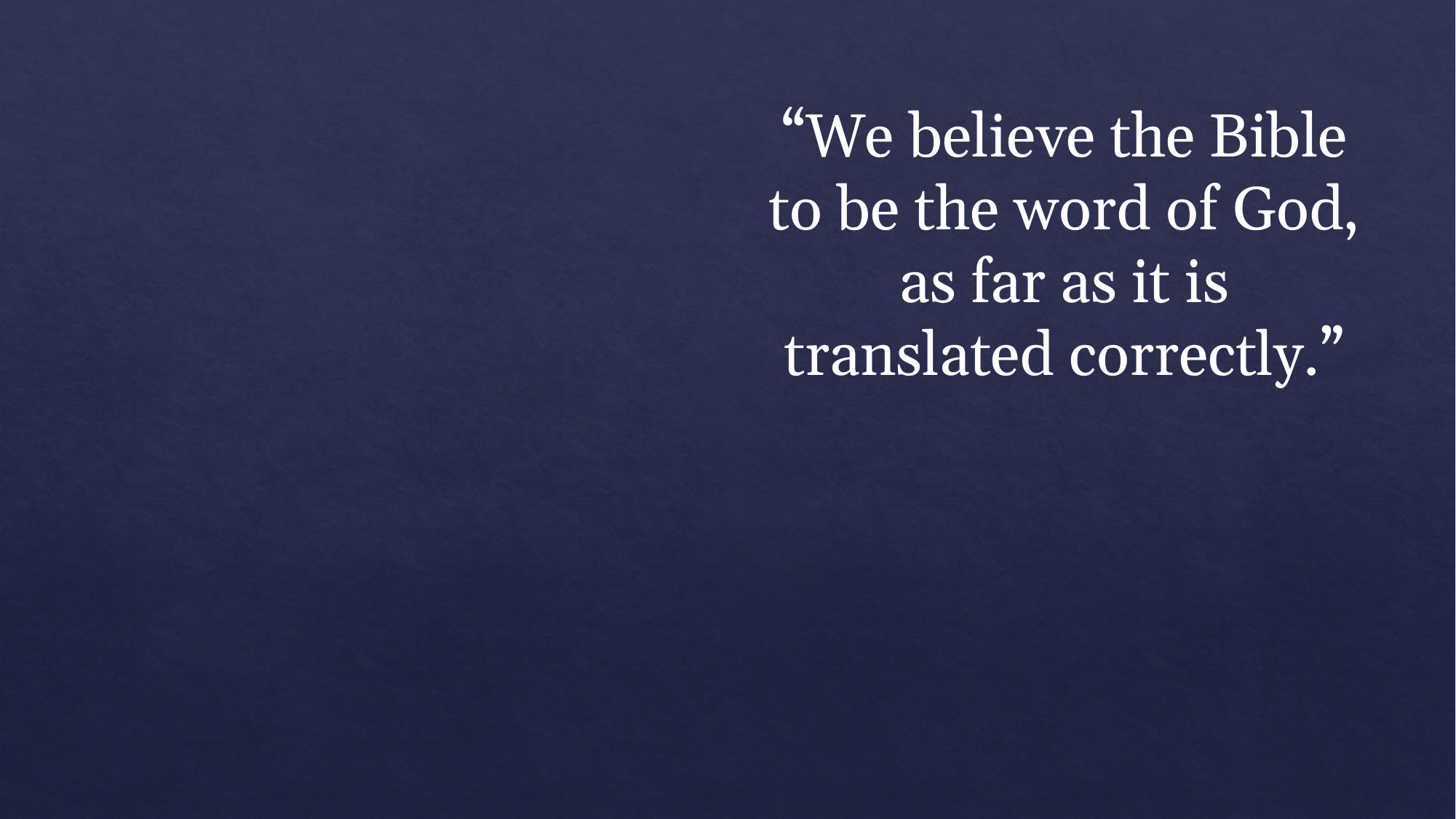

“We believe the Bible to be the word of God, as far as it is translated correctly.”